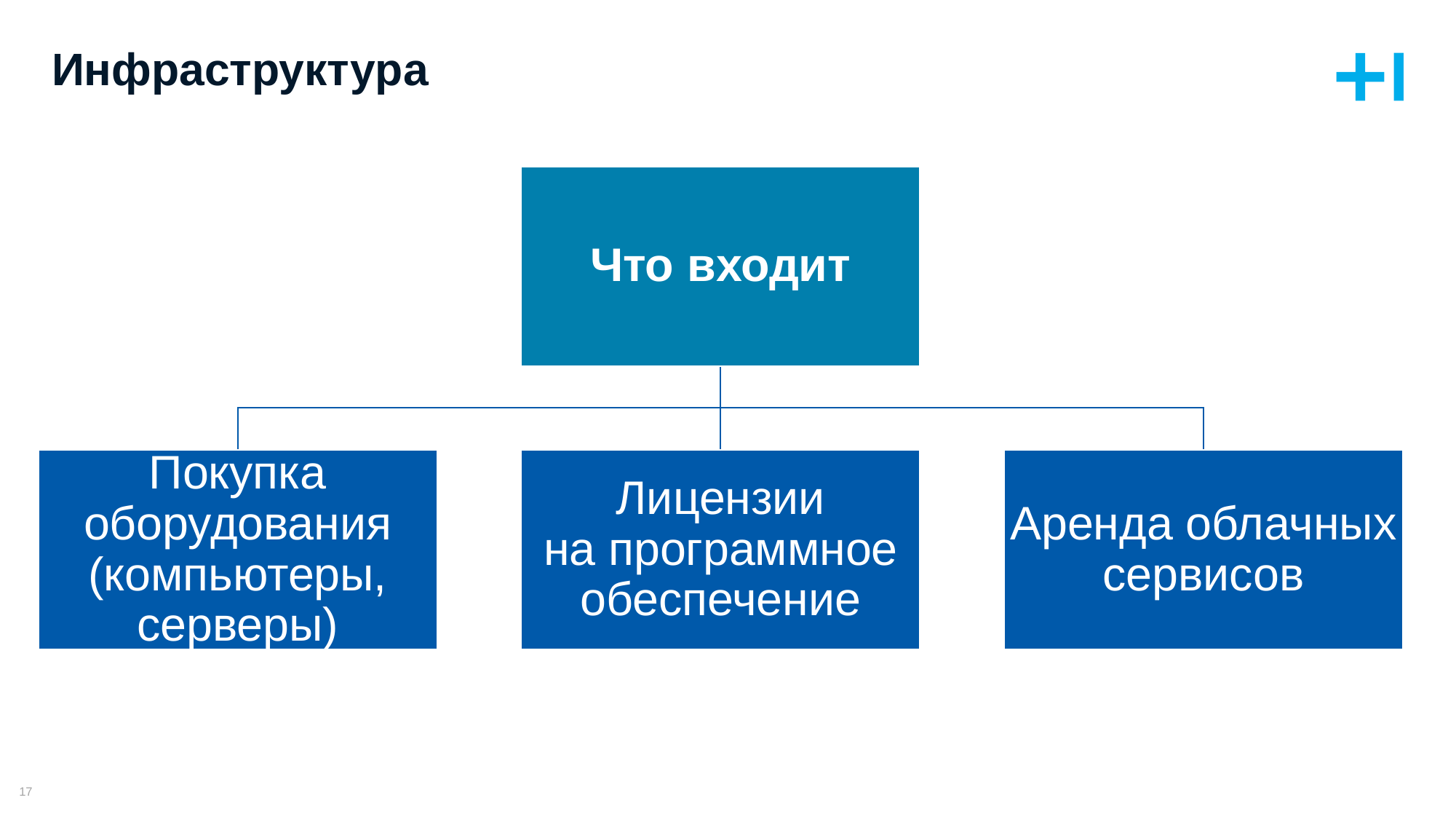

# Инфраструктура
Что входит
Покупка оборудования (компьютеры, серверы)
Лицензии на программное обеспечение
Аренда облачных сервисов